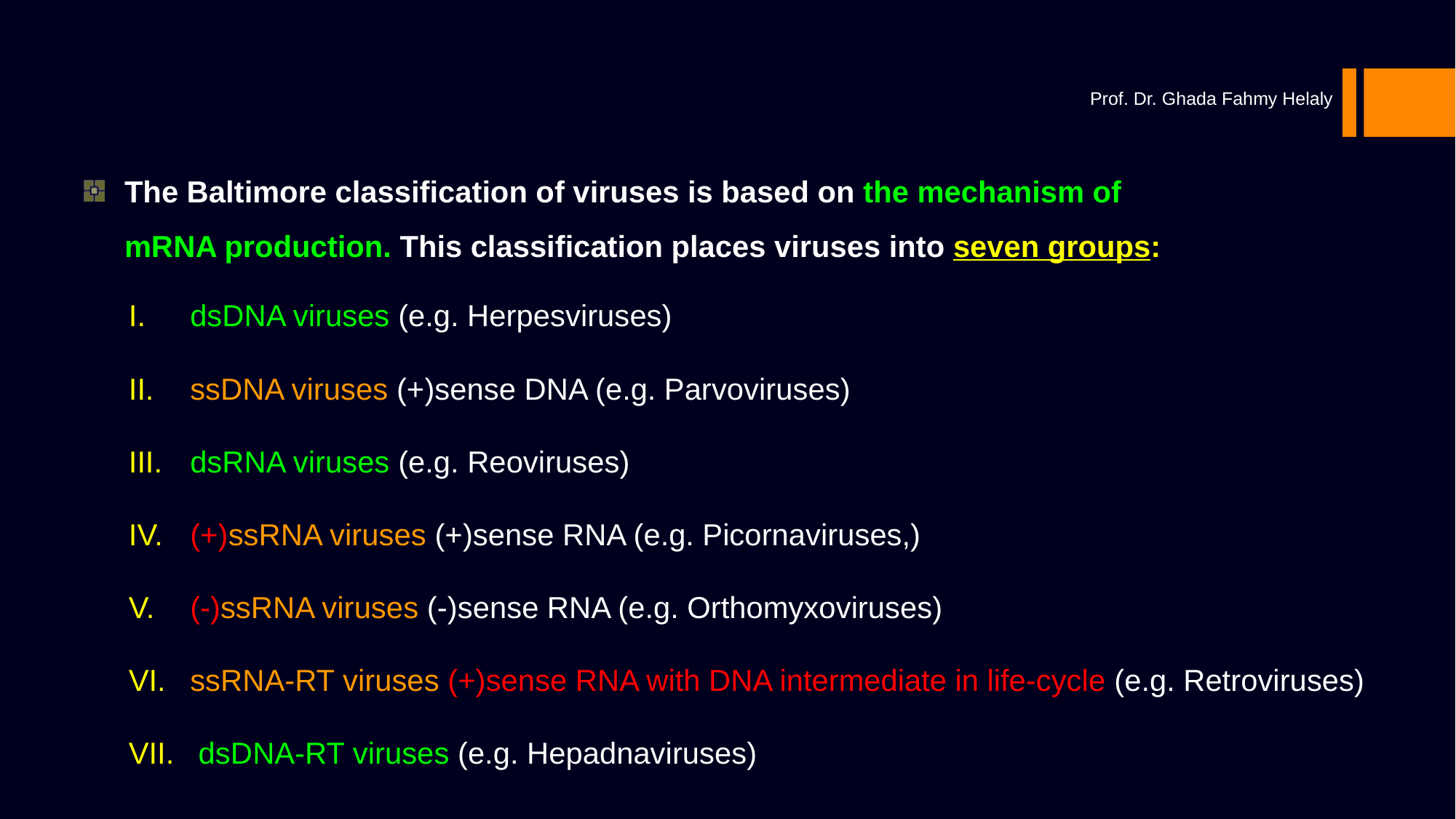

Prof. Dr. Ghada Fahmy Helaly
The Baltimore classification of viruses is based on the mechanism of mRNA production. This classification places viruses into seven groups:
dsDNA viruses (e.g. Herpesviruses)
ssDNA viruses (+)sense DNA (e.g. Parvoviruses)
dsRNA viruses (e.g. Reoviruses)
(+)ssRNA viruses (+)sense RNA (e.g. Picornaviruses,)
(-)ssRNA viruses (-)sense RNA (e.g. Orthomyxoviruses)
ssRNA-RT viruses (+)sense RNA with DNA intermediate in life-cycle (e.g. Retroviruses)
 dsDNA-RT viruses (e.g. Hepadnaviruses)